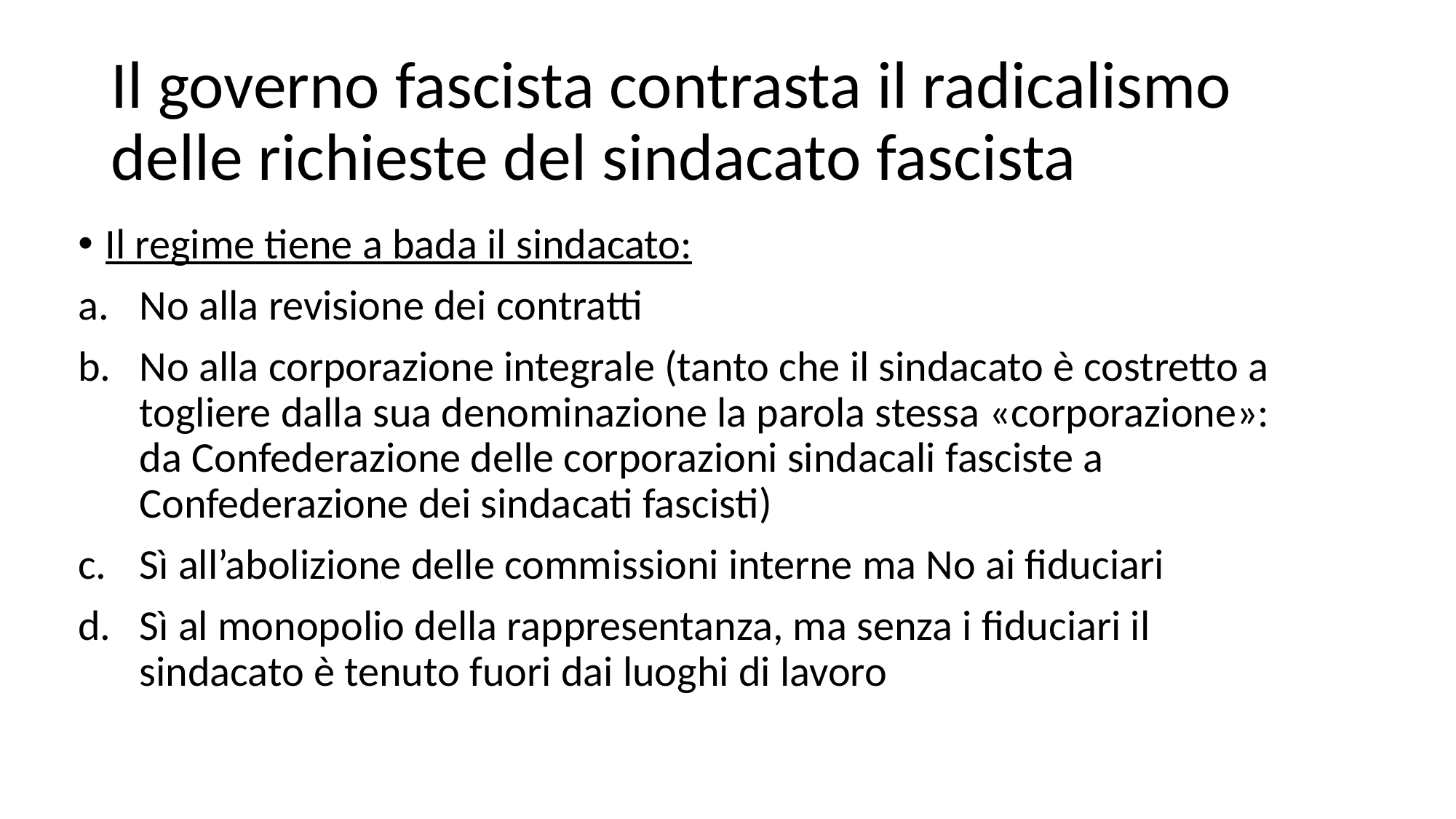

# Il governo fascista contrasta il radicalismo delle richieste del sindacato fascista
Il regime tiene a bada il sindacato:
No alla revisione dei contratti
No alla corporazione integrale (tanto che il sindacato è costretto a togliere dalla sua denominazione la parola stessa «corporazione»: da Confederazione delle corporazioni sindacali fasciste a Confederazione dei sindacati fascisti)
Sì all’abolizione delle commissioni interne ma No ai fiduciari
Sì al monopolio della rappresentanza, ma senza i fiduciari il sindacato è tenuto fuori dai luoghi di lavoro